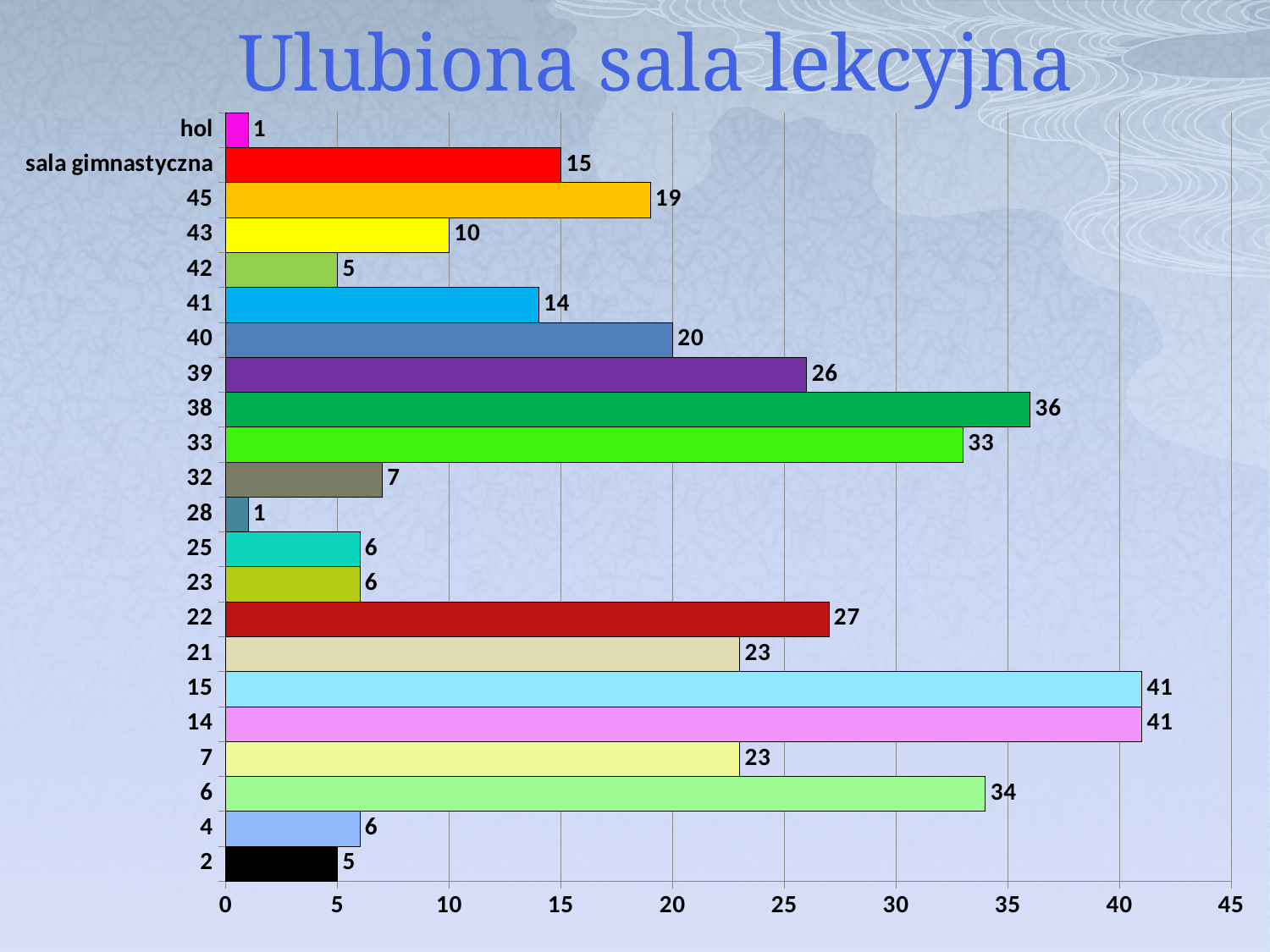

# Ulubiona sala lekcyjna

### Chart

| Category |  |
|---|---|
| 2 | 5.0 |
| 4 | 6.0 |
| 6 | 34.0 |
| 7 | 23.0 |
| 14 | 41.0 |
| 15 | 41.0 |
| 21 | 23.0 |
| 22 | 27.0 |
| 23 | 6.0 |
| 25 | 6.0 |
| 28 | 1.0 |
| 32 | 7.0 |
| 33 | 33.0 |
| 38 | 36.0 |
| 39 | 26.0 |
| 40 | 20.0 |
| 41 | 14.0 |
| 42 | 5.0 |
| 43 | 10.0 |
| 45 | 19.0 |
| sala gimnastyczna | 15.0 |
| hol | 1.0 |